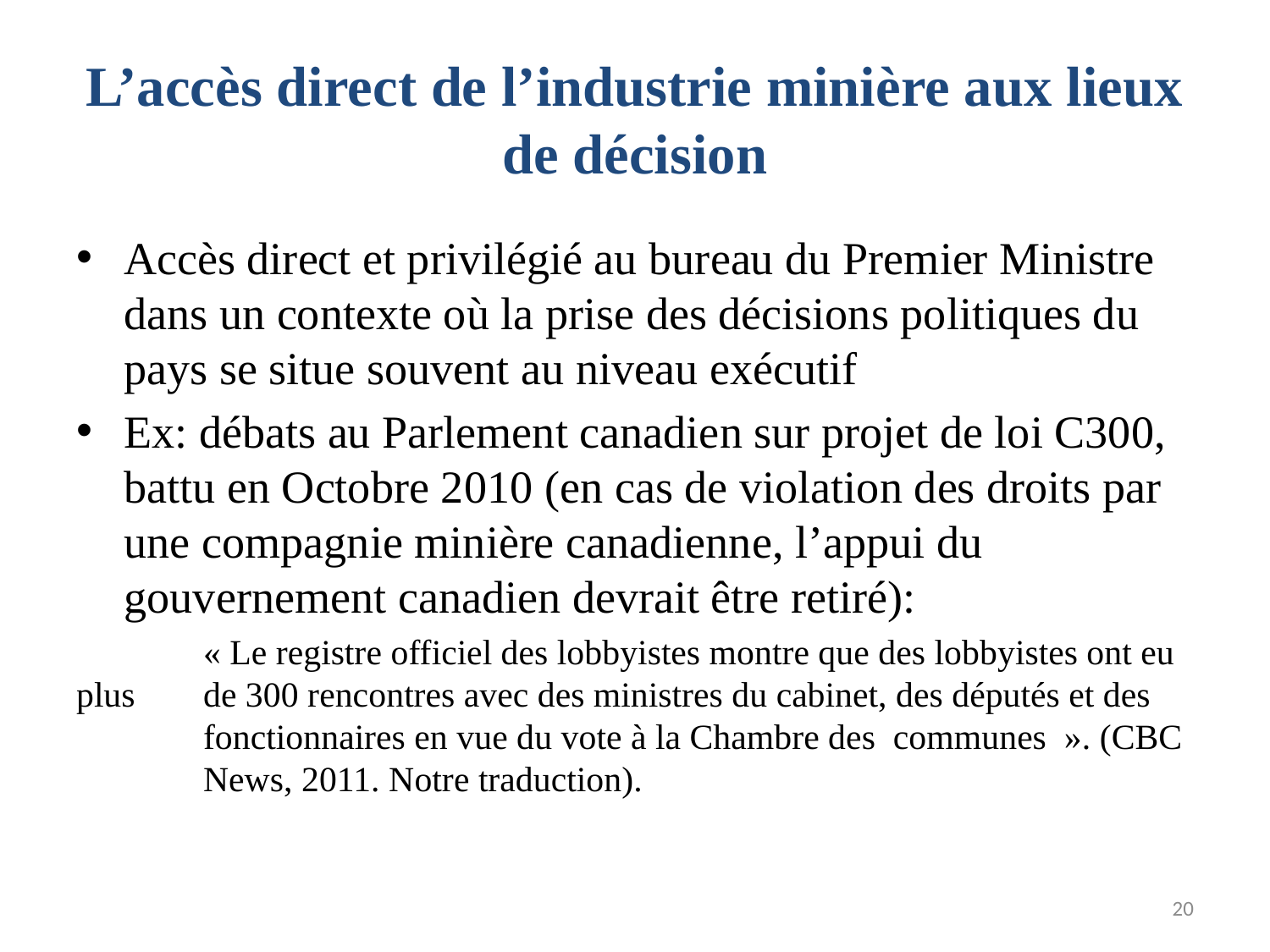

L’accès direct de l’industrie minière aux lieux de décision
Accès direct et privilégié au bureau du Premier Ministre dans un contexte où la prise des décisions politiques du pays se situe souvent au niveau exécutif
Ex: débats au Parlement canadien sur projet de loi C300, battu en Octobre 2010 (en cas de violation des droits par une compagnie minière canadienne, l’appui du gouvernement canadien devrait être retiré):
	« Le registre officiel des lobbyistes montre que des lobbyistes ont eu plus 	de 300 rencontres avec des ministres du cabinet, des députés et des 	fonctionnaires en vue du vote à la Chambre des  communes  ». (CBC 	News, 2011. Notre traduction).
20